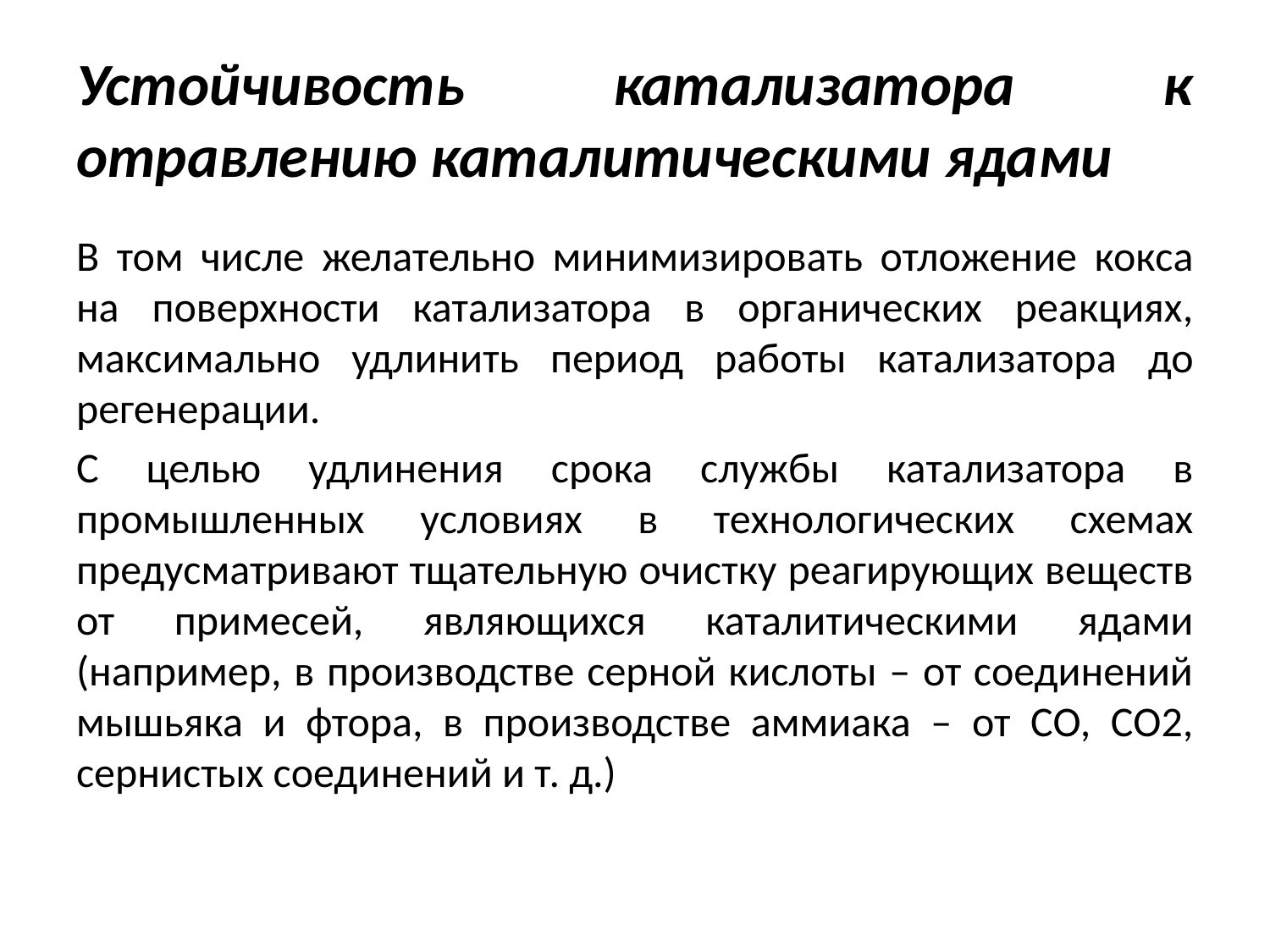

# Устойчивость катализатора к отравлению каталитическими ядами
В том числе желательно минимизировать отложение кокса на поверхности катализатора в органических реакциях, максимально удлинить период работы катализатора до регенерации.
С целью удлинения срока службы катализатора в промышленных условиях в технологических схемах предусматривают тщательную очистку реагирующих веществ от примесей, являющихся каталитическими ядами (например, в производстве серной кислоты – от соединений мышьяка и фтора, в производстве аммиака – от СО, СО2, сернистых соединений и т. д.)